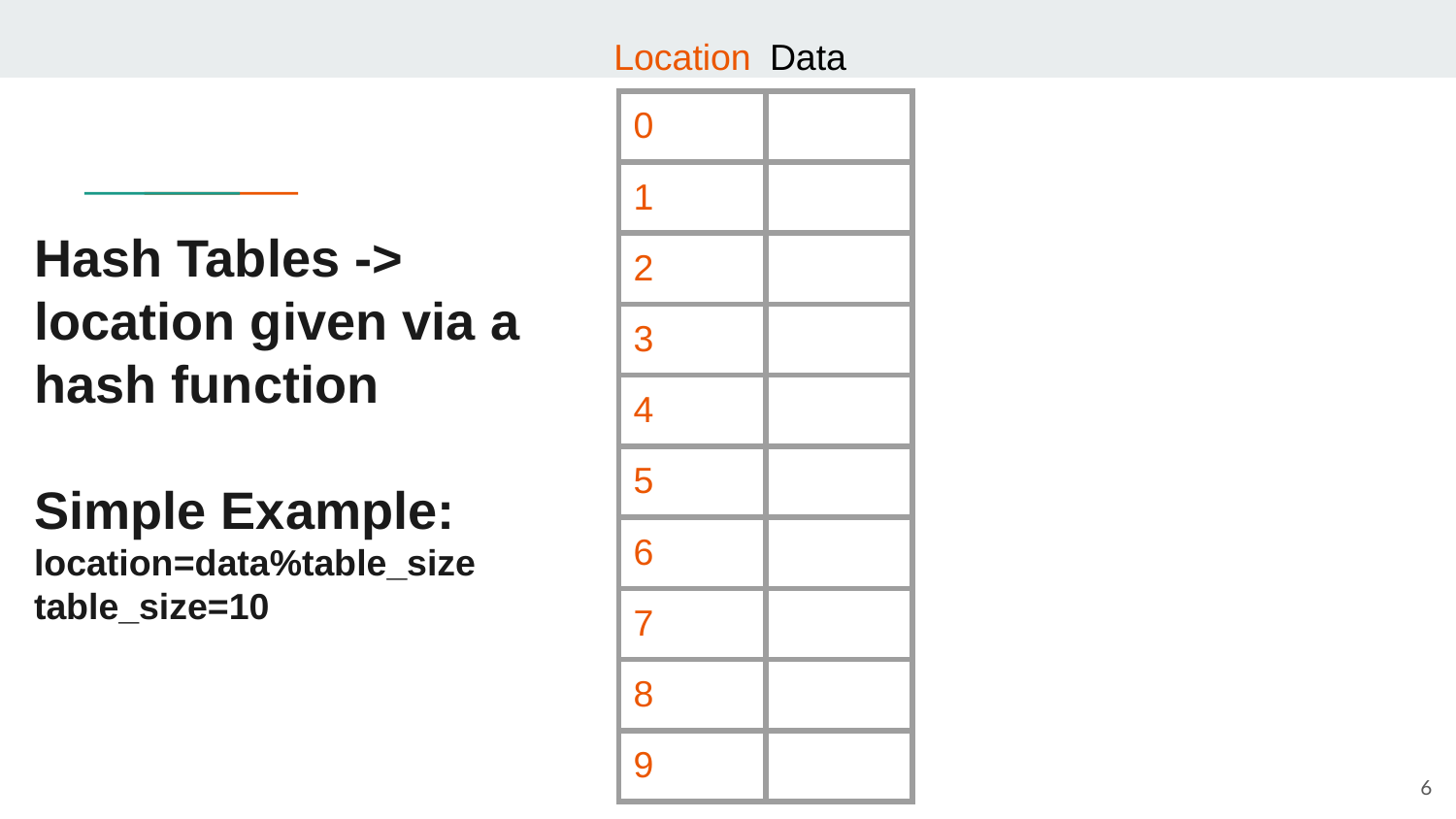

Location
Data
| 0 |  |
| --- | --- |
| 1 |  |
| 2 |  |
| 3 |  |
| 4 |  |
| 5 |  |
| 6 |  |
| 7 |  |
| 8 |  |
| 9 |  |
# Hash Tables -> location given via a hash function

Simple Example: location=data%table_size
table_size=10
6